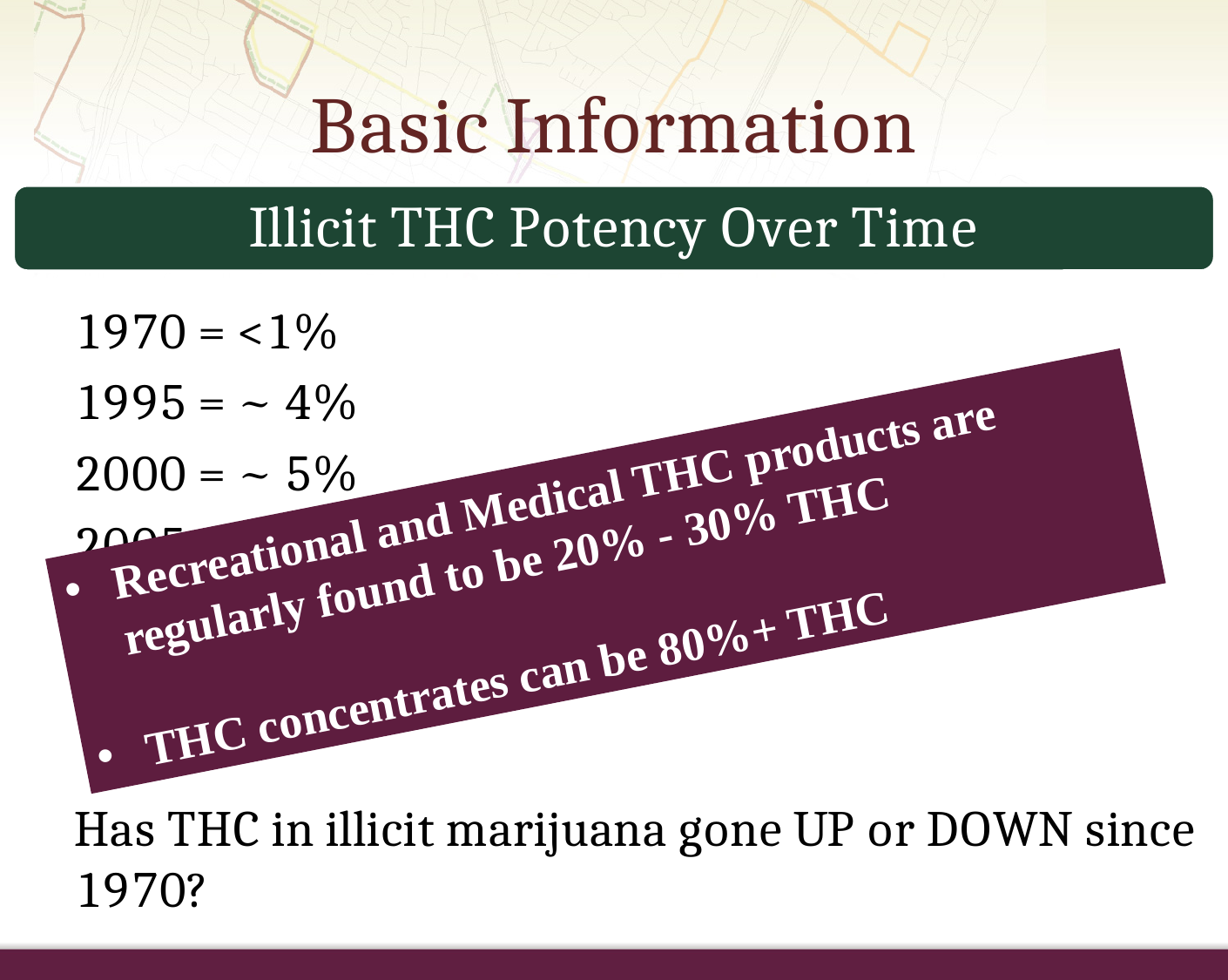

# Basic Information

Illicit THC Potency Over Time
1970 = <1%
1995 = ~ 4%
2000 = ~ 5%
2005 = ~ 8%
2010 = ~ 10%
2015 = ~ 13%

Has THC in illicit marijuana gone UP or DOWN since 1970?

Illicit THC Potency Over Time
Recreational and Medical THC products are regularly found to be 20% - 30% THC

THC concentrates can be 80%+ THC